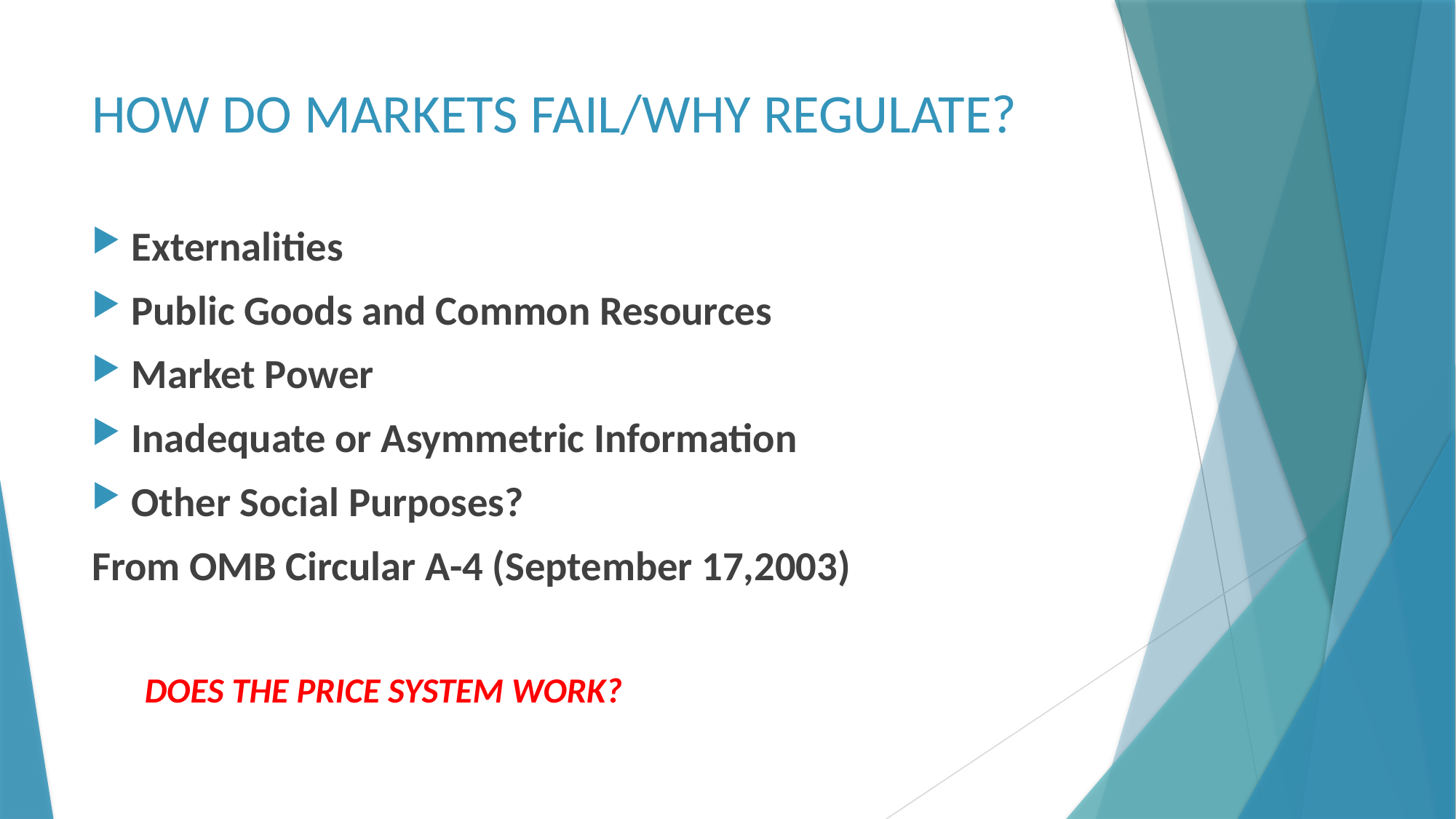

# HOW DO MARKETS FAIL/WHY REGULATE?
Externalities
Public Goods and Common Resources
Market Power
Inadequate or Asymmetric Information
Other Social Purposes?
From OMB Circular A-4 (September 17,2003)

DOES THE PRICE SYSTEM WORK?